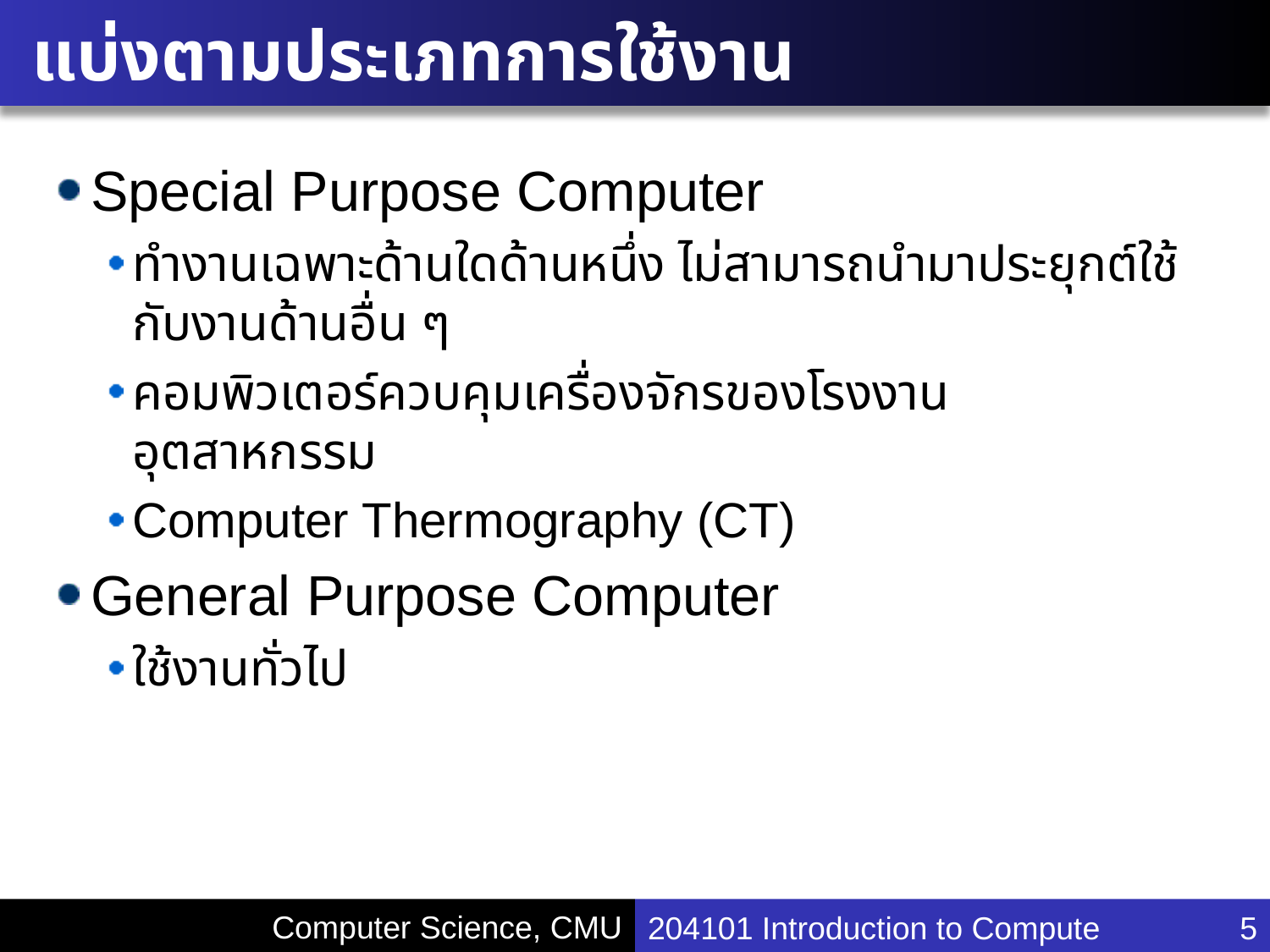

# แบ่งตามประเภทการใช้งาน
Special Purpose Computer
ทำงานเฉพาะด้านใดด้านหนึ่ง ไม่สามารถนำมาประยุกต์ใช้กับงานด้านอื่น ๆ
คอมพิวเตอร์ควบคุมเครื่องจักรของโรงงานอุตสาหกรรม
Computer Thermography (CT)
General Purpose Computer
ใช้งานทั่วไป

204101 Introduction to Computer
5